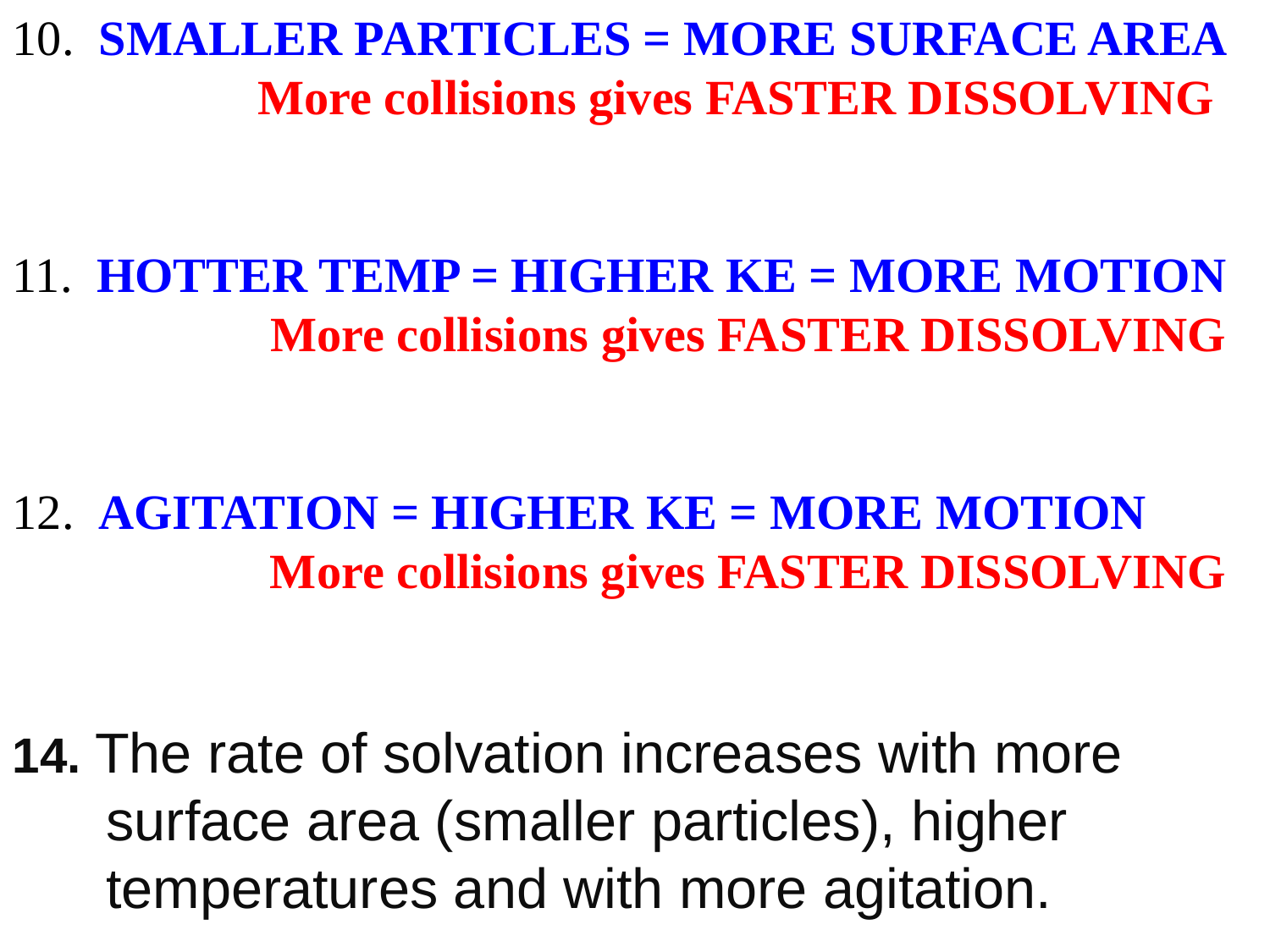

10.  SMALLER PARTICLES = MORE SURFACE AREA
                    More collisions gives FASTER DISSOLVING
11.  HOTTER TEMP = HIGHER KE = MORE MOTION
                     More collisions gives FASTER DISSOLVING
12.  AGITATION = HIGHER KE = MORE MOTION
                     More collisions gives FASTER DISSOLVING
14. The rate of solvation increases with more
      surface area (smaller particles), higher
      temperatures and with more agitation.